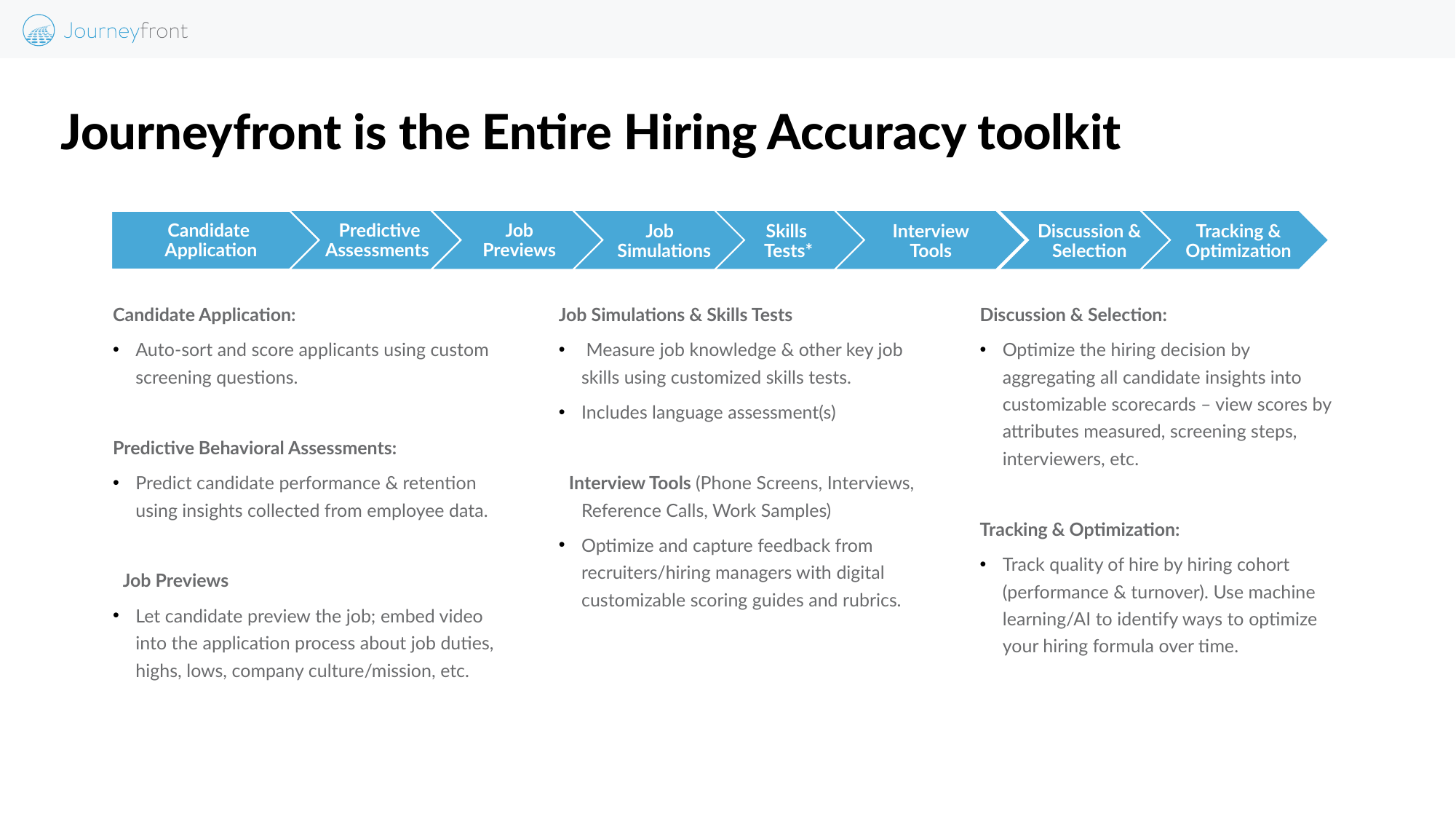

# Journeyfront is the Entire Hiring Accuracy toolkit

Candidate
Application
Predictive Assessments
Job
Previews
Phone
Screens
Discussion & Selection
Job
Simulations
Skills
Tests*
Discussion & Selection
Tracking & Optimization
Interview Tools
Candidate Application:
Auto-sort and score applicants using custom screening questions.

Predictive Behavioral Assessments:
Predict candidate performance & retention using insights collected from employee data.

Job Previews
Let candidate preview the job; embed video into the application process about job duties, highs, lows, company culture/mission, etc.
Discussion & Selection:
Optimize the hiring decision by aggregating all candidate insights into customizable scorecards – view scores by attributes measured, screening steps, interviewers, etc.

Tracking & Optimization:
Track quality of hire by hiring cohort (performance & turnover). Use machine learning/AI to identify ways to optimize your hiring formula over time.
Job Simulations & Skills Tests
 Measure job knowledge & other key job skills using customized skills tests.
Includes language assessment(s)

Interview Tools (Phone Screens, Interviews, Reference Calls, Work Samples)
Optimize and capture feedback from recruiters/hiring managers with digital customizable scoring guides and rubrics.